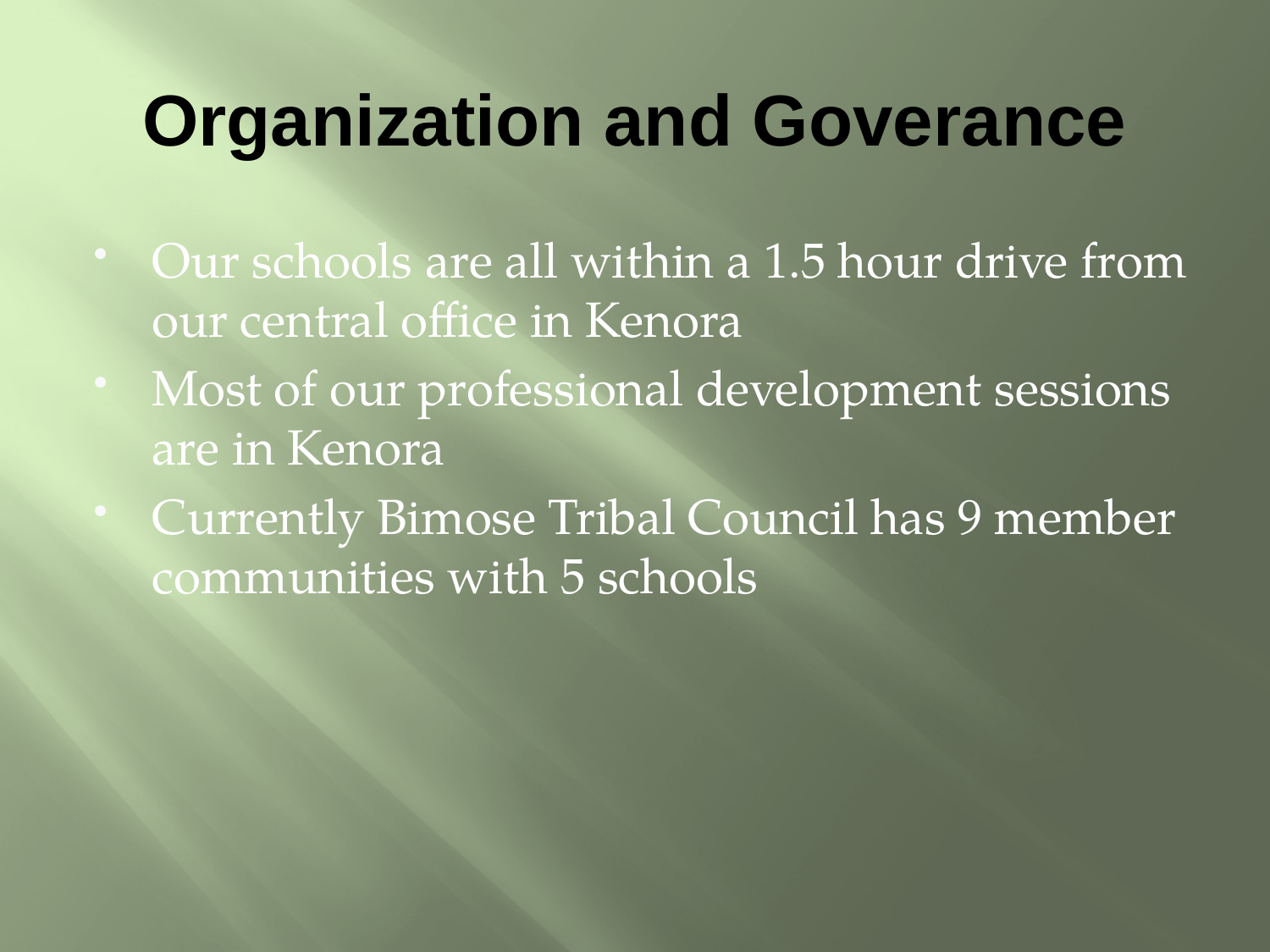

# Organization and Goverance
Our schools are all within a 1.5 hour drive from our central office in Kenora
Most of our professional development sessions are in Kenora
Currently Bimose Tribal Council has 9 member communities with 5 schools